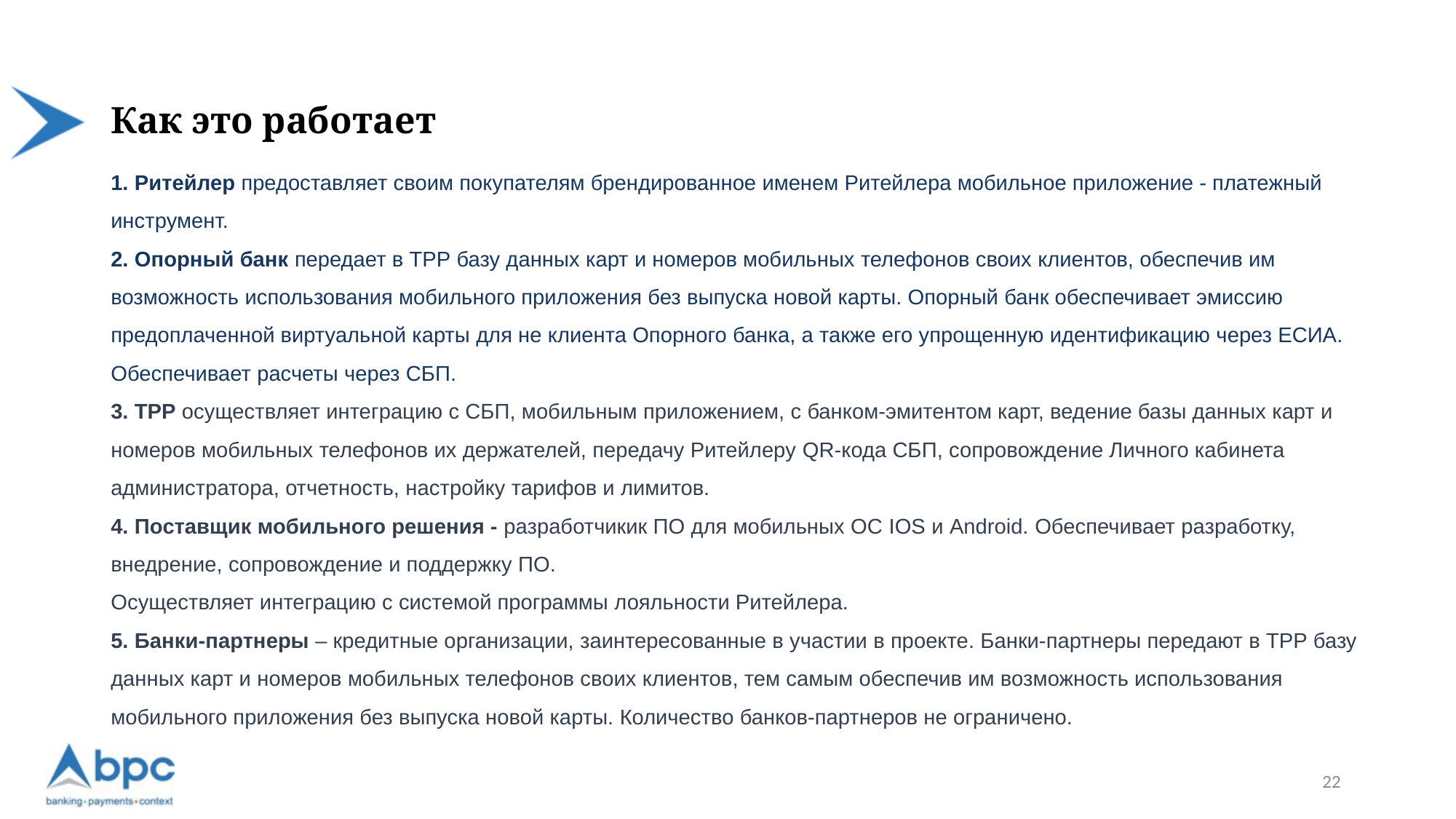

# Как это работает
1. Ритейлер предоставляет своим покупателям брендированное именем Ритейлера мобильное приложение - платежный инструмент.
2. Опорный банк передает в ТРР базу данных карт и номеров мобильных телефонов своих клиентов, обеспечив им возможность использования мобильного приложения без выпуска новой карты. Опорный банк обеспечивает эмиссию предоплаченной виртуальной карты для не клиента Опорного банка, а также его упрощенную идентификацию через ЕСИА. Обеспечивает расчеты через СБП.
3. ТРР осуществляет интеграцию с СБП, мобильным приложением, с банком-эмитентом карт, ведение базы данных карт и номеров мобильных телефонов их держателей, передачу Ритейлеру QR-кода СБП, сопровождение Личного кабинета администратора, отчетность, настройку тарифов и лимитов.
4. Поставщик мобильного решения - разработчикик ПО для мобильных ОС IOS и Android. Обеспечивает разработку, внедрение, сопровождение и поддержку ПО.
Осуществляет интеграцию с системой программы лояльности Ритейлера.
5. Банки-партнеры – кредитные организации, заинтересованные в участии в проекте. Банки-партнеры передают в ТРР базу данных карт и номеров мобильных телефонов своих клиентов, тем самым обеспечив им возможность использования мобильного приложения без выпуска новой карты. Количество банков-партнеров не ограничено.
22